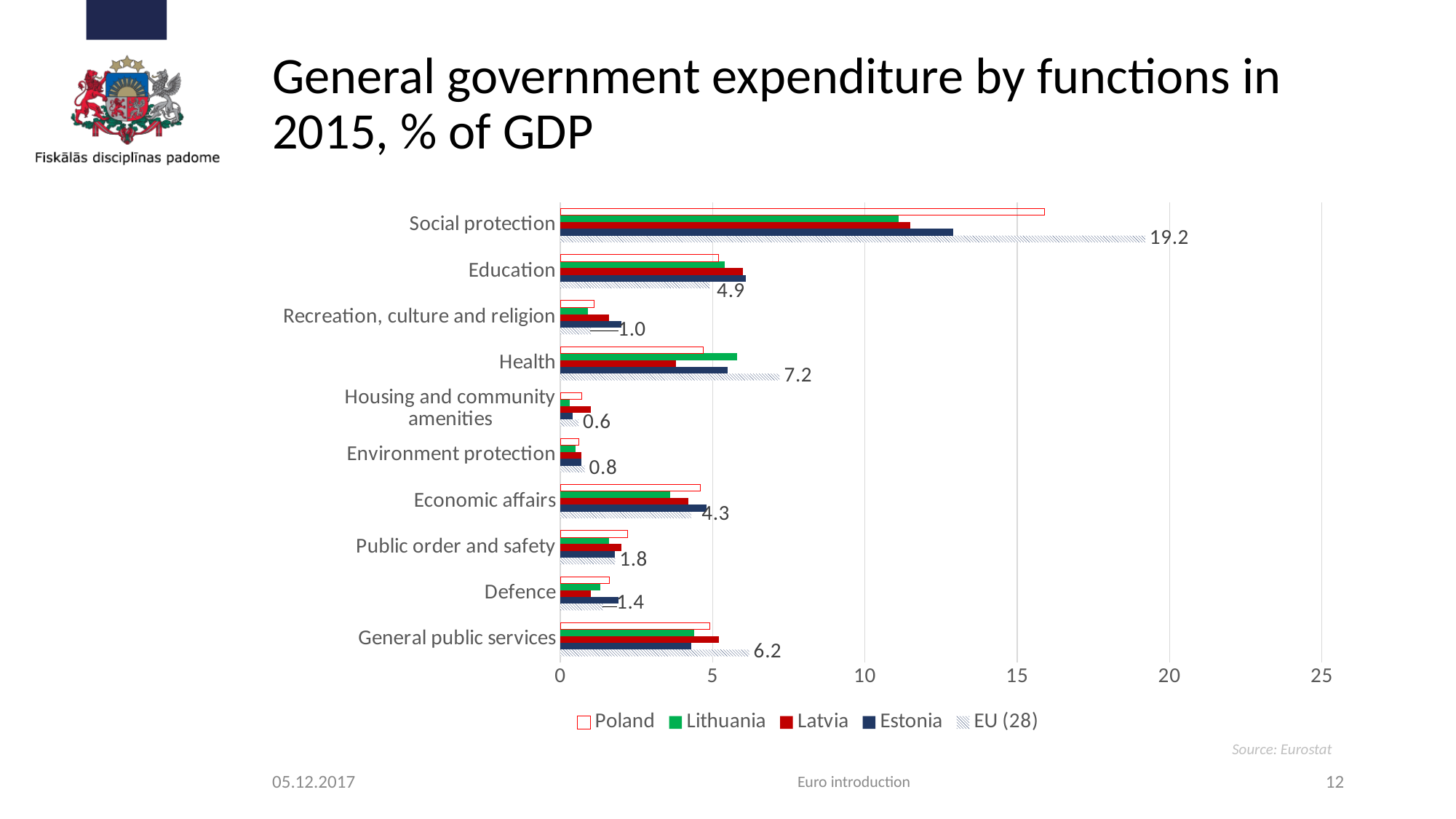

# General government expenditure by functions in 2015, % of GDP

### Chart

| Category | EU (28) | Estonia | Latvia | Lithuania | Poland |
|---|---|---|---|---|---|
| General public services | 6.2 | 4.3 | 5.2 | 4.4 | 4.9 |
| Defence | 1.4 | 1.9 | 1.0 | 1.3 | 1.6 |
| Public order and safety | 1.8 | 1.8 | 2.0 | 1.6 | 2.2 |
| Economic affairs | 4.3 | 4.8 | 4.2 | 3.6 | 4.6 |
| Environment protection | 0.8 | 0.7 | 0.7 | 0.5 | 0.6 |
| Housing and community amenities | 0.6 | 0.4 | 1.0 | 0.3 | 0.7 |
| Health | 7.2 | 5.5 | 3.8 | 5.8 | 4.7 |
| Recreation, culture and religion | 1.0 | 2.0 | 1.6 | 0.9 | 1.1 |
| Education | 4.9 | 6.1 | 6.0 | 5.4 | 5.2 |
| Social protection | 19.2 | 12.9 | 11.5 | 11.1 | 15.9 |
Source: Eurostat
05.12.2017
Euro introduction
12